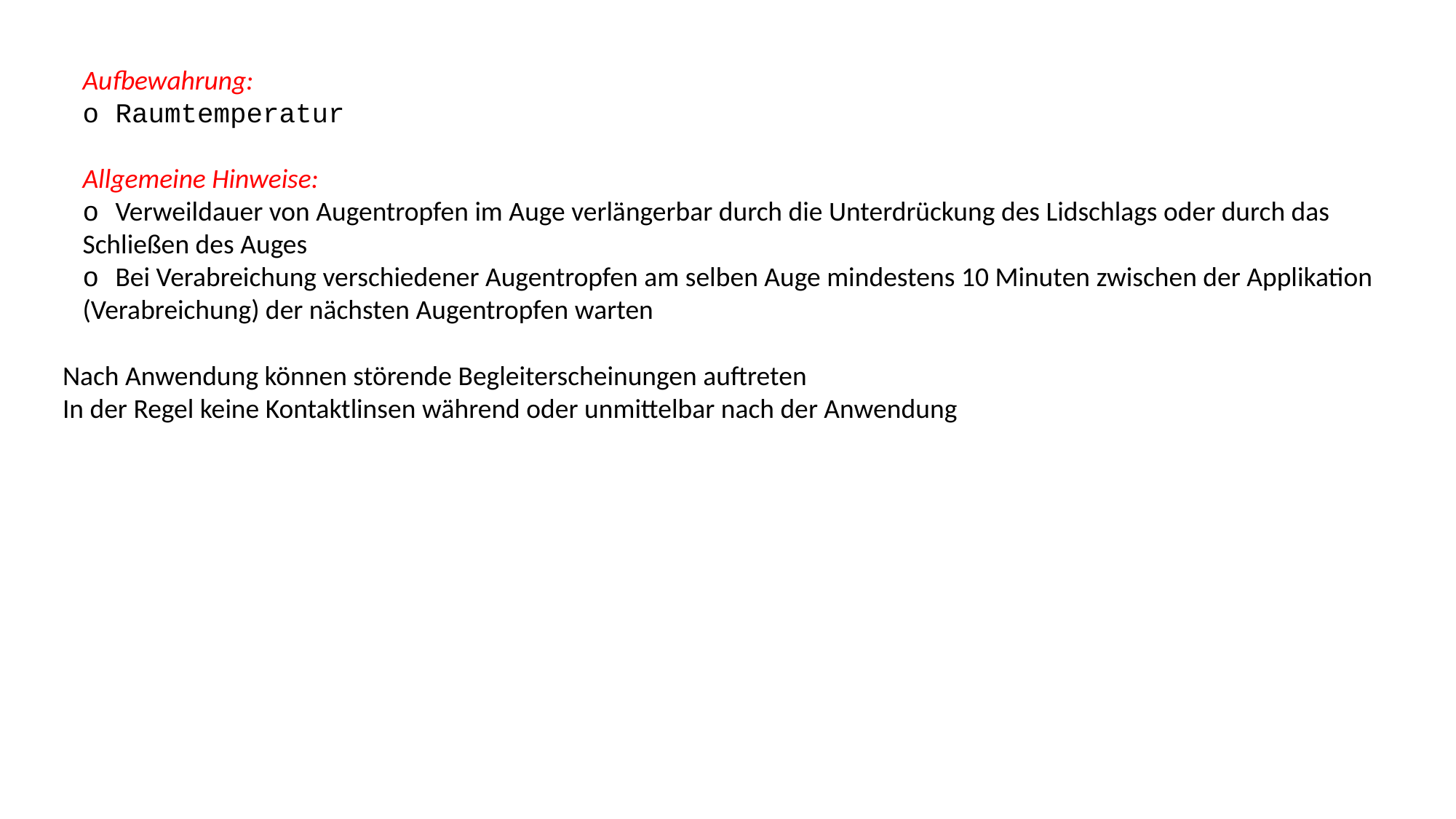

Aufbewahrung:
o Raumtemperatur

Allgemeine Hinweise:
o Verweildauer von Augentropfen im Auge verlängerbar durch die Unterdrückung des Lidschlags oder durch das Schließen des Auges
o Bei Verabreichung verschiedener Augentropfen am selben Auge mindestens 10 Minuten zwischen der Applikation (Verabreichung) der nächsten Augentropfen warten
Nach Anwendung können störende Begleiterscheinungen auftreten
In der Regel keine Kontaktlinsen während oder unmittelbar nach der Anwendung